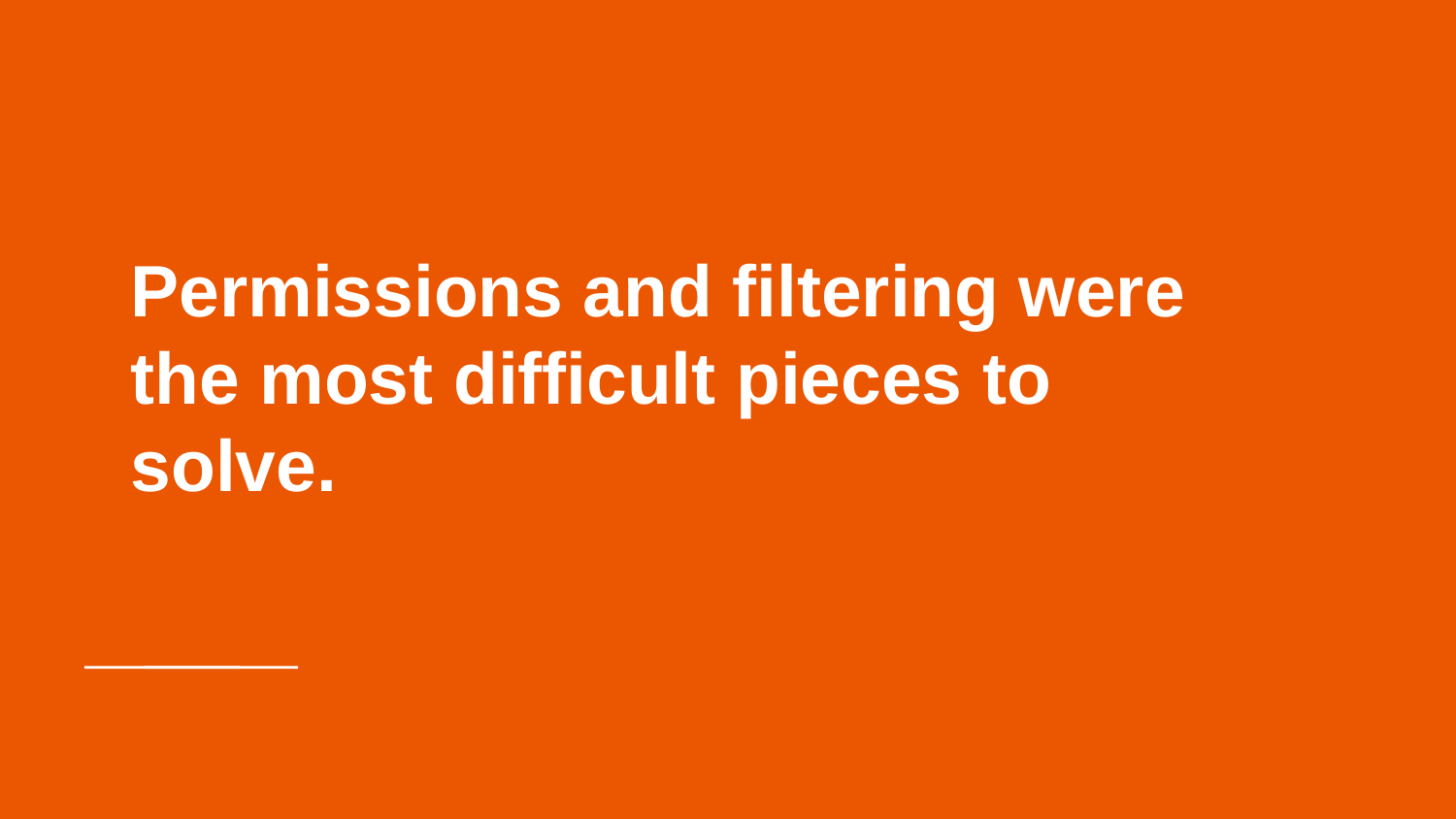

# Permissions and filtering were the most difficult pieces to solve.